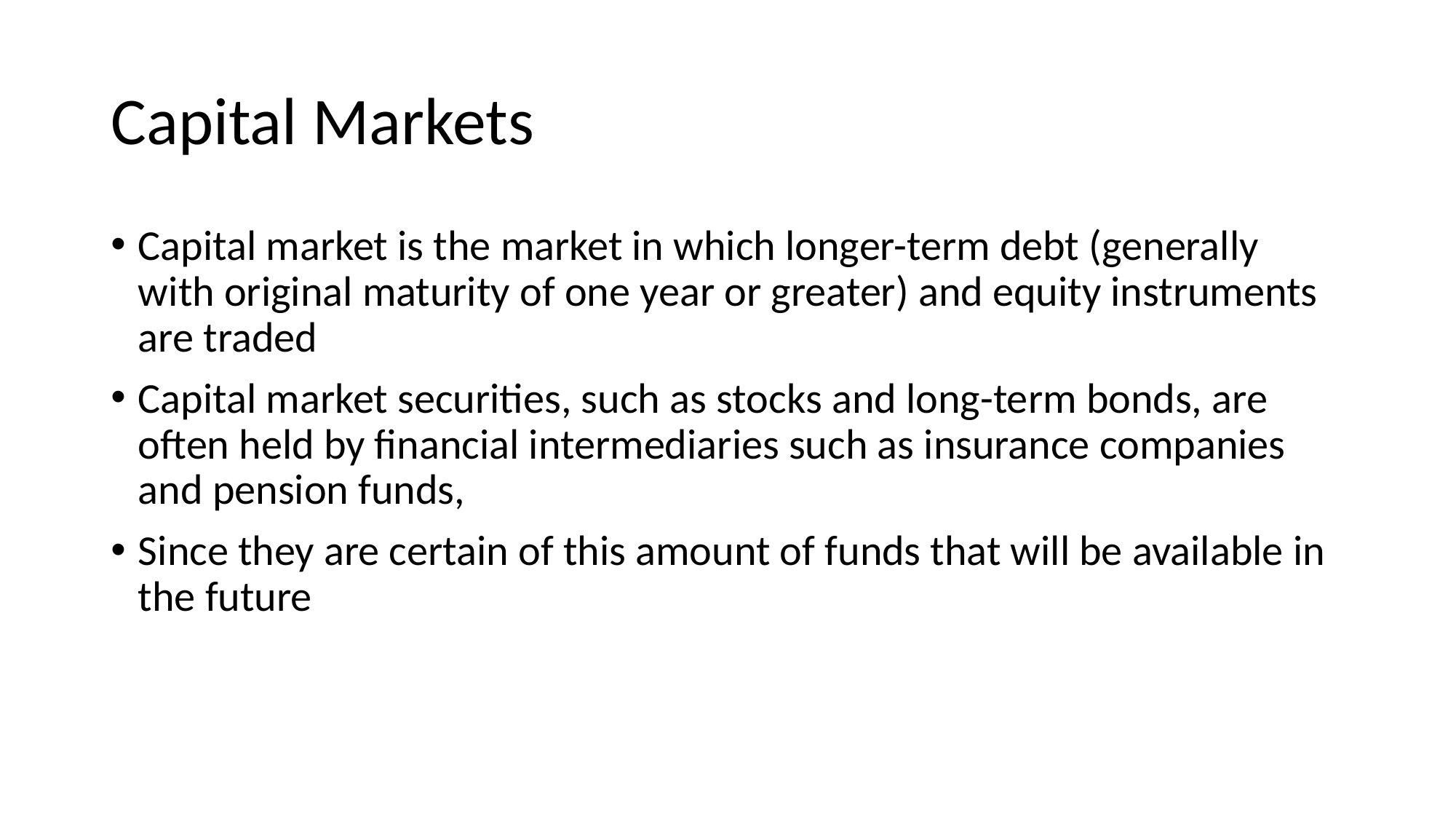

# Capital Markets
Capital market is the market in which longer-term debt (generally with original maturity of one year or greater) and equity instruments are traded
Capital market securities, such as stocks and long-term bonds, are often held by financial intermediaries such as insurance companies and pension funds,
Since they are certain of this amount of funds that will be available in the future